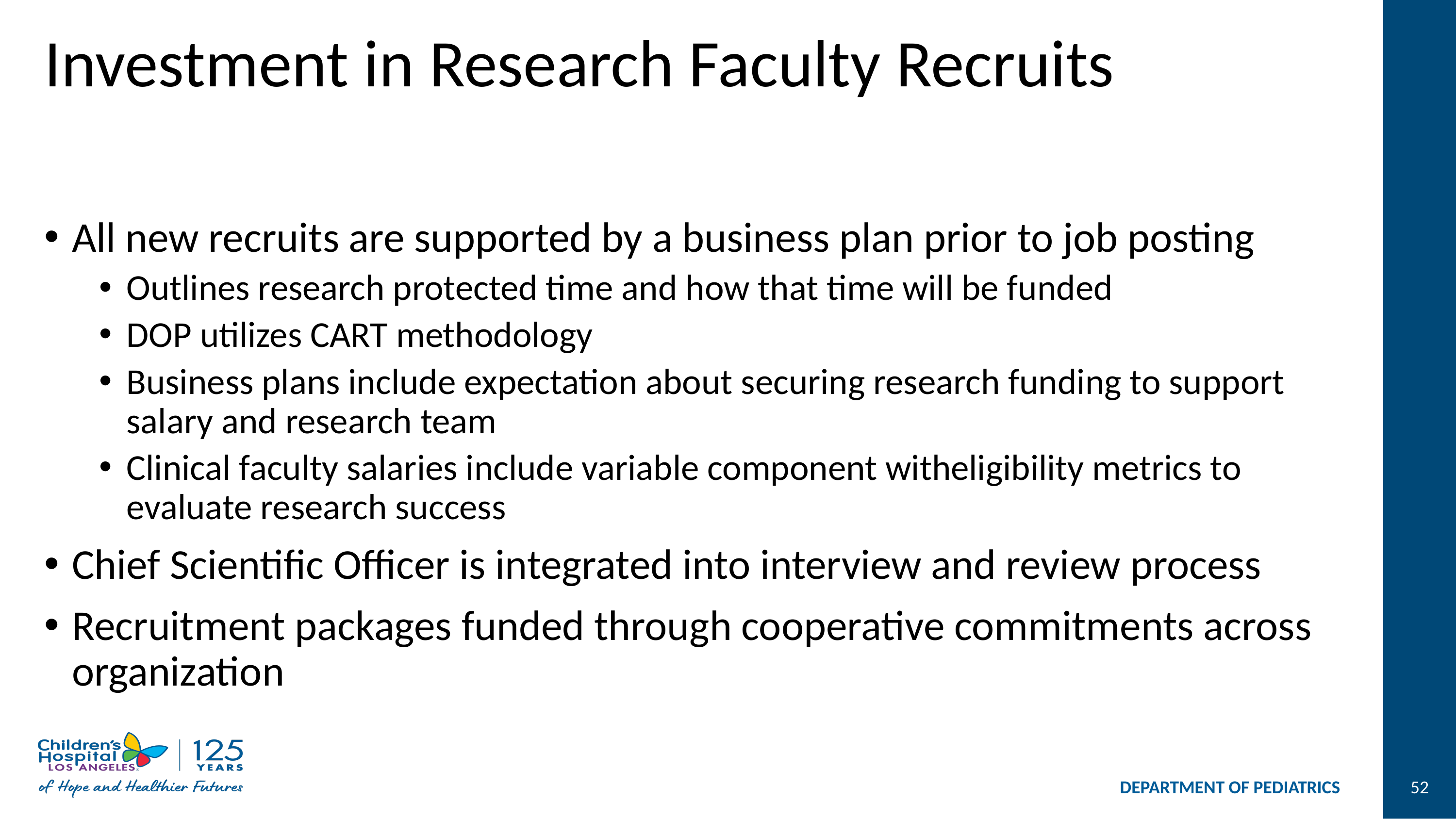

# Investment in Research Faculty Recruits
All new recruits are supported by a business plan prior to job posting
Outlines research protected time and how that time will be funded
DOP utilizes CART methodology
Business plans include expectation about securing research funding to support salary and research team
Clinical faculty salaries include variable component witheligibility metrics to evaluate research success
Chief Scientific Officer is integrated into interview and review process
Recruitment packages funded through cooperative commitments across organization
DEPARTMENT OF PEDIATRICS
52